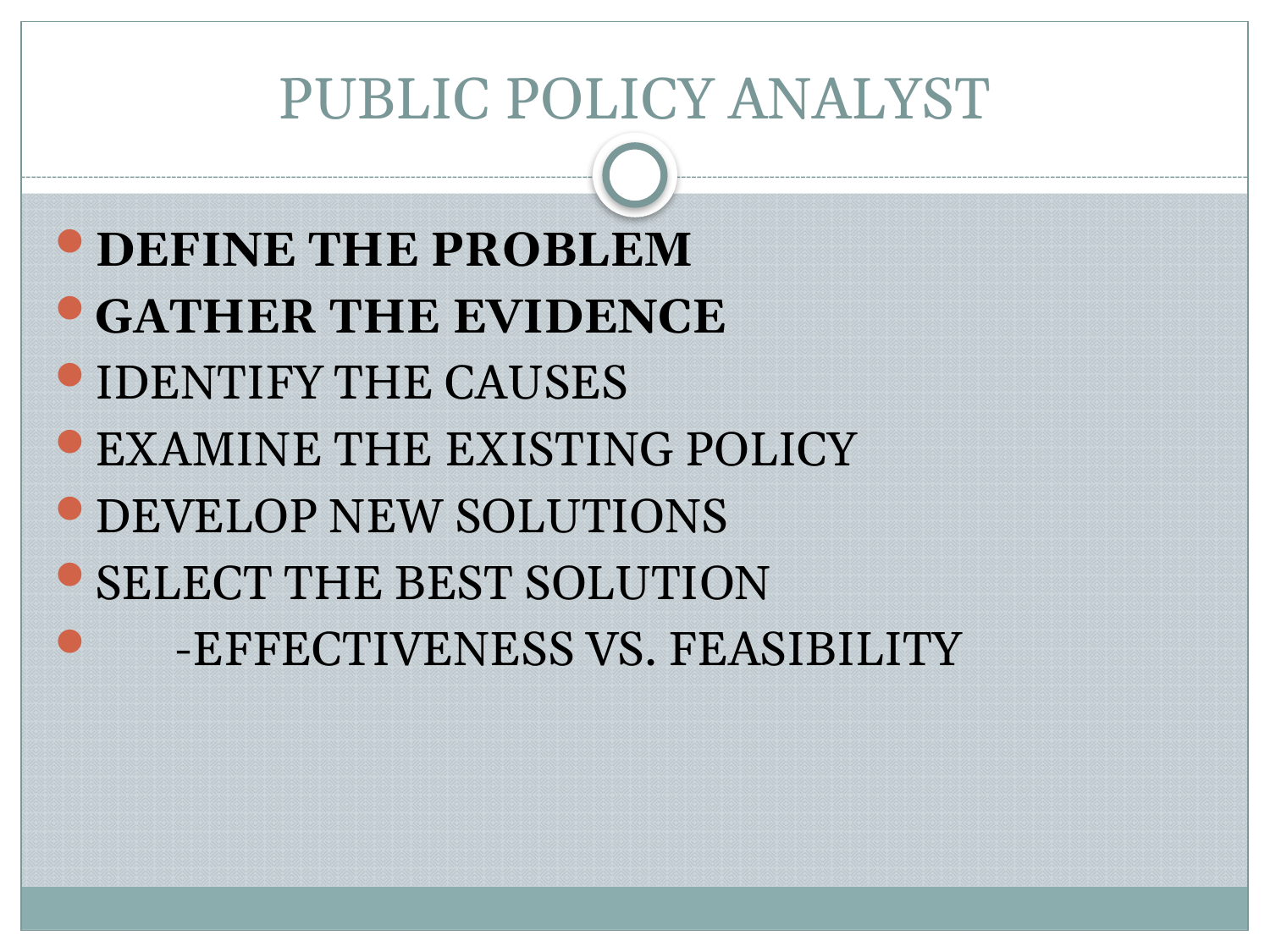

# PUBLIC POLICY ANALYST
DEFINE THE PROBLEM
GATHER THE EVIDENCE
IDENTIFY THE CAUSES
EXAMINE THE EXISTING POLICY
DEVELOP NEW SOLUTIONS
SELECT THE BEST SOLUTION
       -EFFECTIVENESS VS. FEASIBILITY